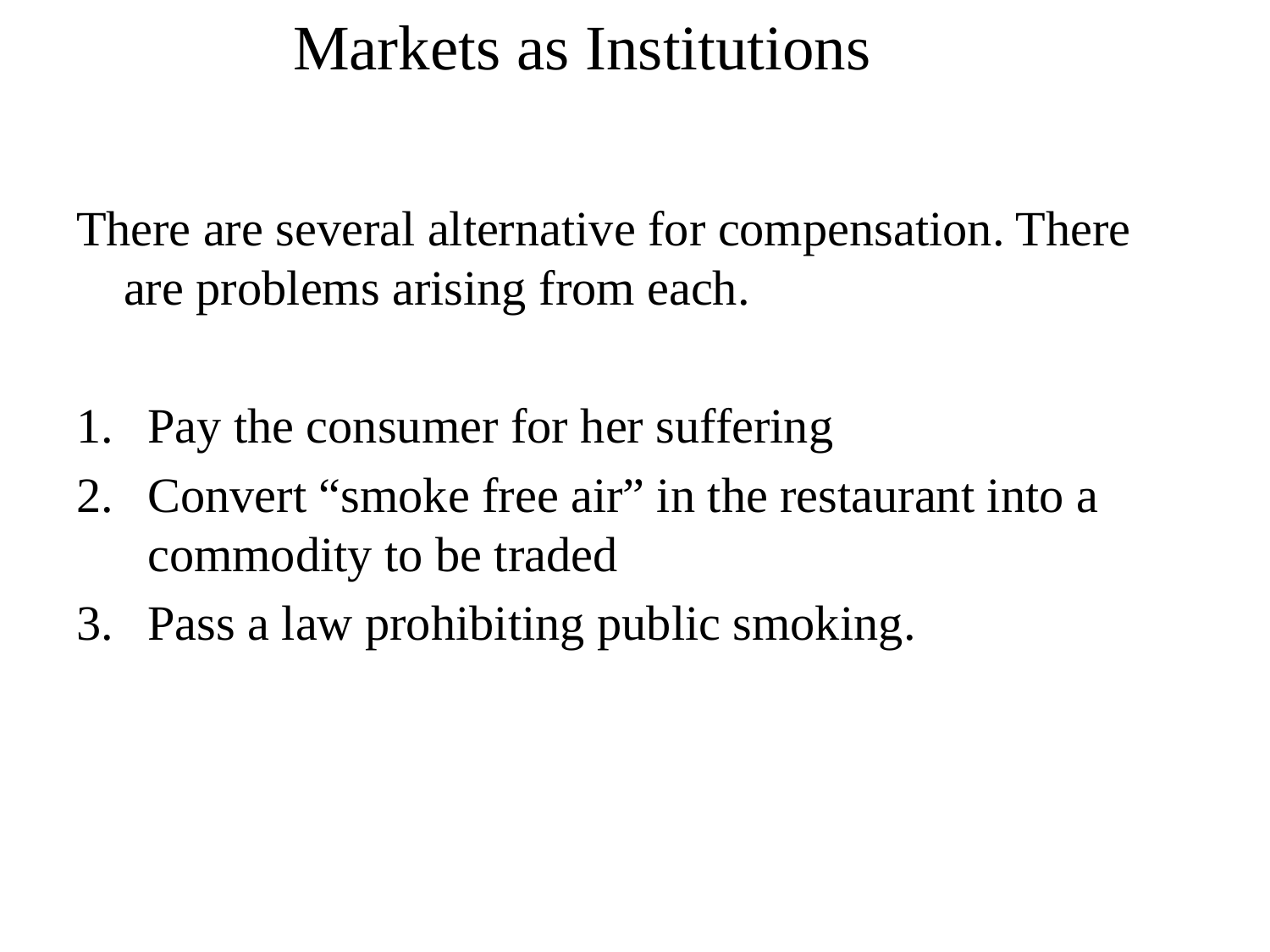

Markets as Institutions
There are several alternative for compensation. There are problems arising from each.

Pay the consumer for her suffering
Convert “smoke free air” in the restaurant into a commodity to be traded
Pass a law prohibiting public smoking.